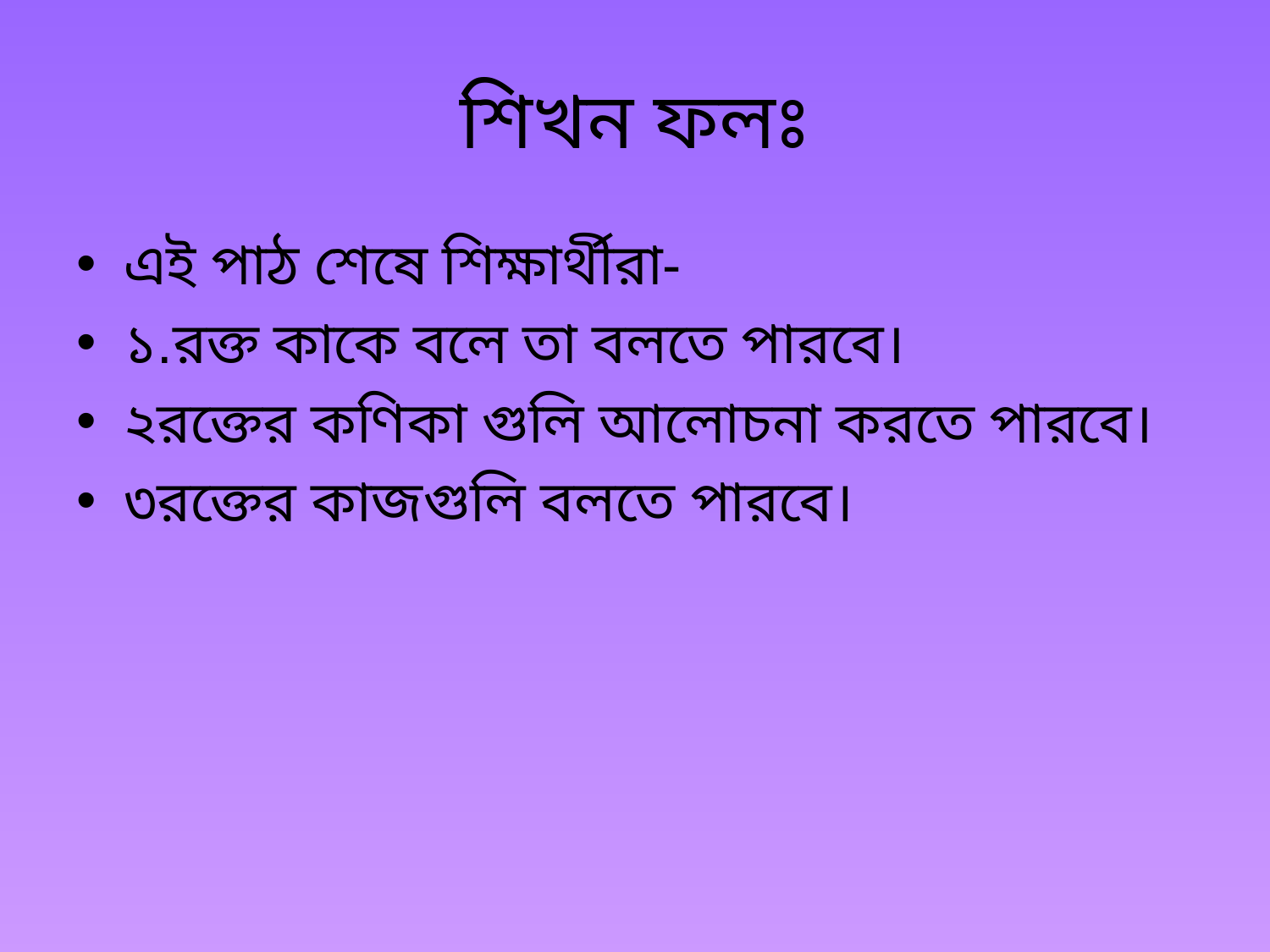

# শিখন ফলঃ
এই পাঠ শেষে শিক্ষার্থীরা-
১.রক্ত কাকে বলে তা বলতে পারবে।
২রক্তের কণিকা গুলি আলোচনা করতে পারবে।
৩রক্তের কাজগুলি বলতে পারবে।